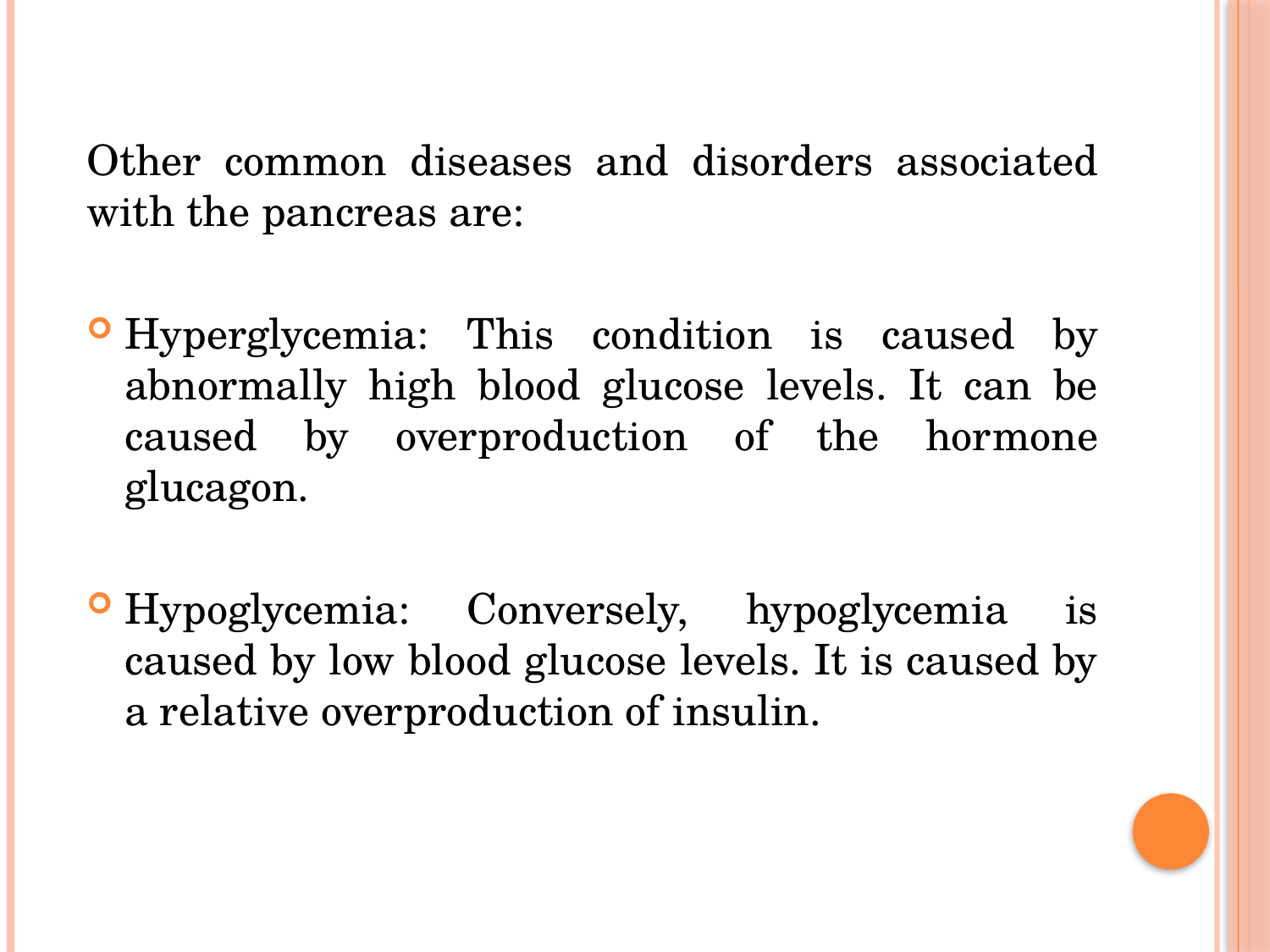

Other common diseases and disorders associated with the pancreas are:

Hyperglycemia: This condition is caused by abnormally high blood glucose levels. It can be caused by overproduction of the hormone glucagon.

Hypoglycemia: Conversely, hypoglycemia is caused by low blood glucose levels. It is caused by a relative overproduction of insulin.